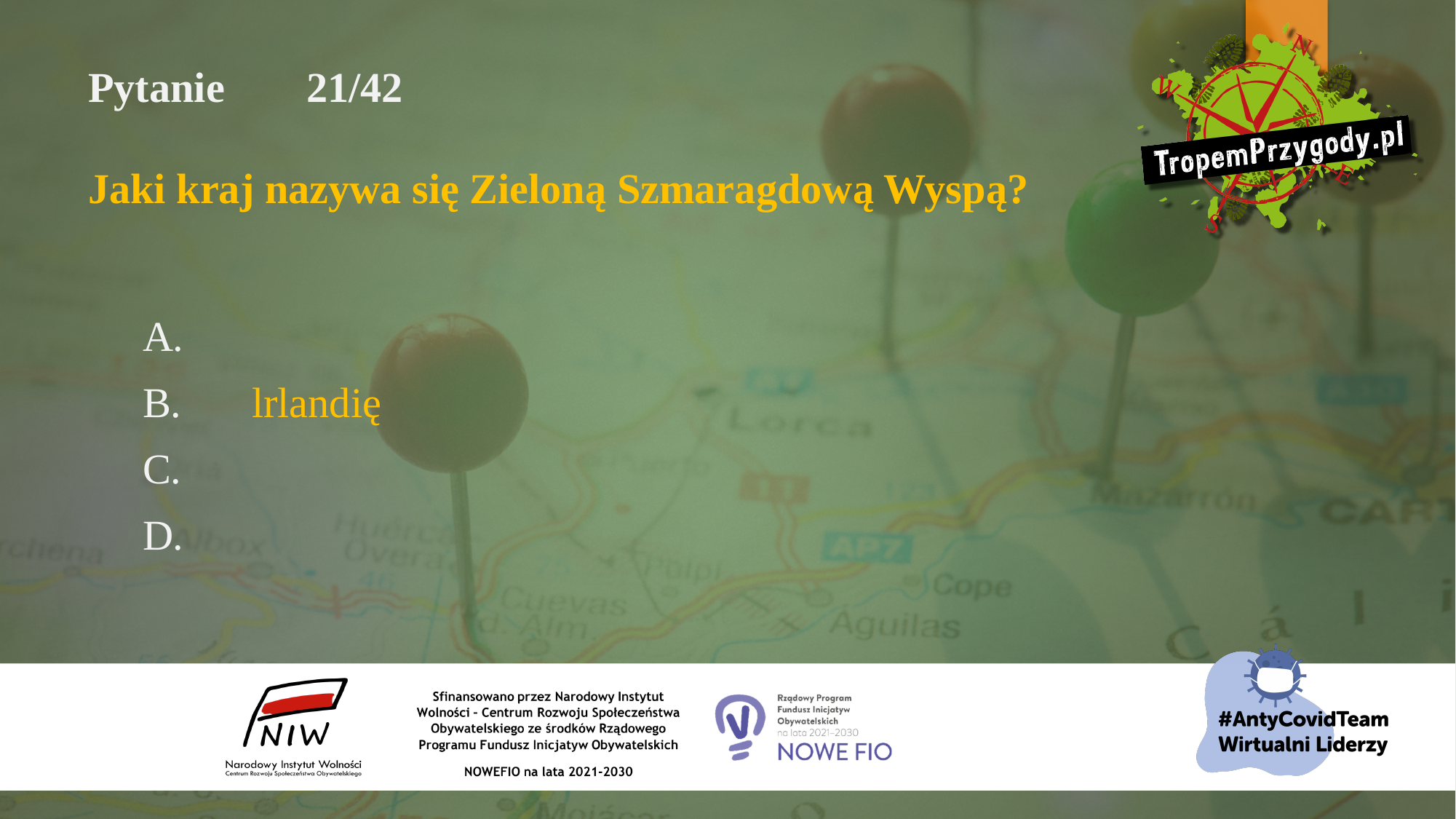

# Pytanie 	21/42 Jaki kraj nazywa się Zieloną Szmaragdową Wyspą?
A.
B.	lrlandię
C.
D.